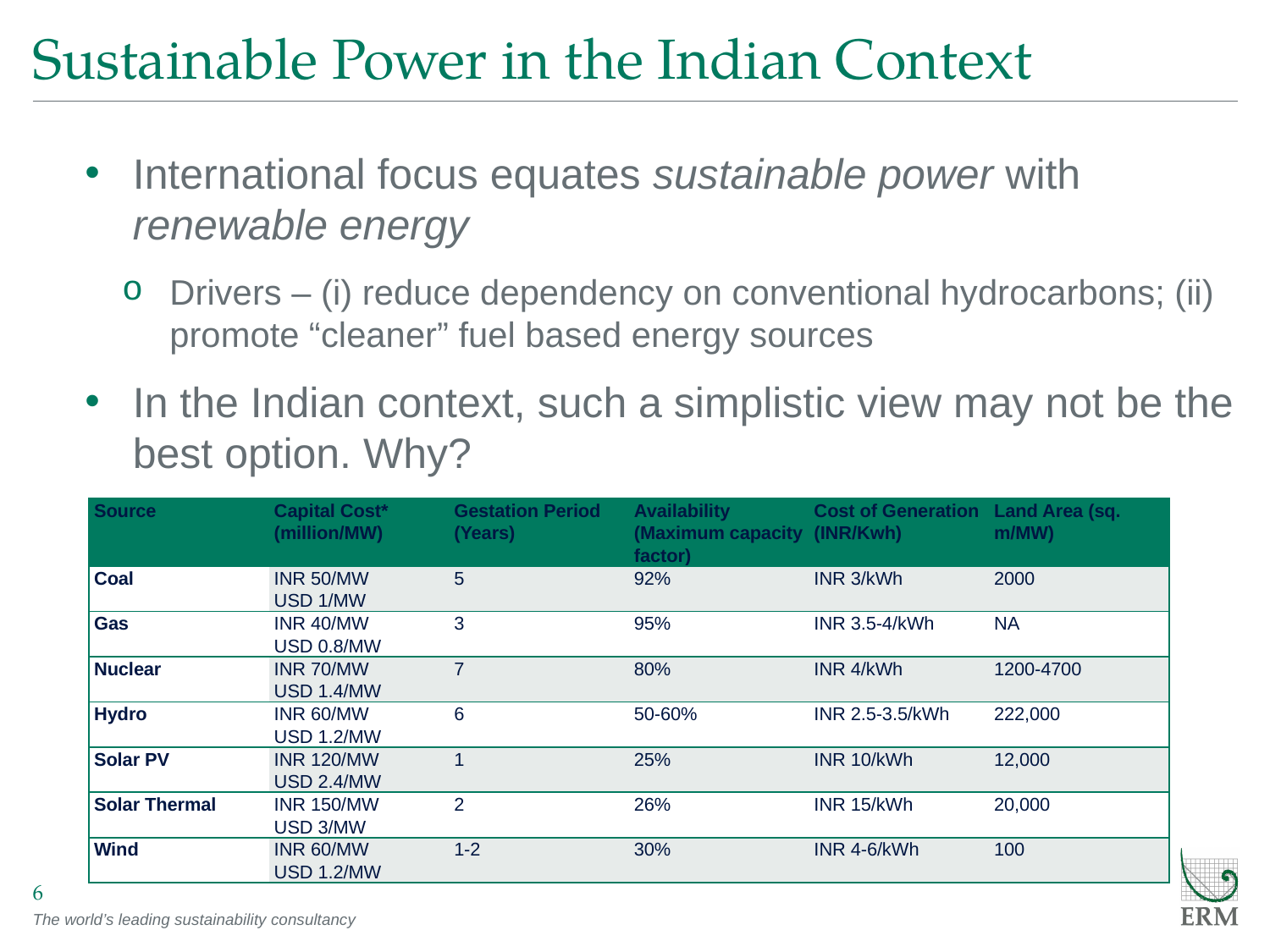

# Sustainable Power in the Indian Context
International focus equates sustainable power with renewable energy
Drivers – (i) reduce dependency on conventional hydrocarbons; (ii) promote “cleaner” fuel based energy sources
In the Indian context, such a simplistic view may not be the best option. Why?

| Source | Capital Cost\* (million/MW) | Gestation Period (Years) | Availability (Maximum capacity factor) | Cost of Generation (INR/Kwh) | Land Area (sq. m/MW) |
| --- | --- | --- | --- | --- | --- |
| Coal | INR 50/MW USD 1/MW | 5 | 92% | INR 3/kWh | 2000 |
| Gas | INR 40/MW USD 0.8/MW | 3 | 95% | INR 3.5-4/kWh | NA |
| Nuclear | INR 70/MW USD 1.4/MW | 7 | 80% | INR 4/kWh | 1200-4700 |
| Hydro | INR 60/MW USD 1.2/MW | 6 | 50-60% | INR 2.5-3.5/kWh | 222,000 |
| Solar PV | INR 120/MW USD 2.4/MW | 1 | 25% | INR 10/kWh | 12,000 |
| Solar Thermal | INR 150/MW USD 3/MW | 2 | 26% | INR 15/kWh | 20,000 |
| Wind | INR 60/MW USD 1.2/MW | 1-2 | 30% | INR 4-6/kWh | 100 |
6